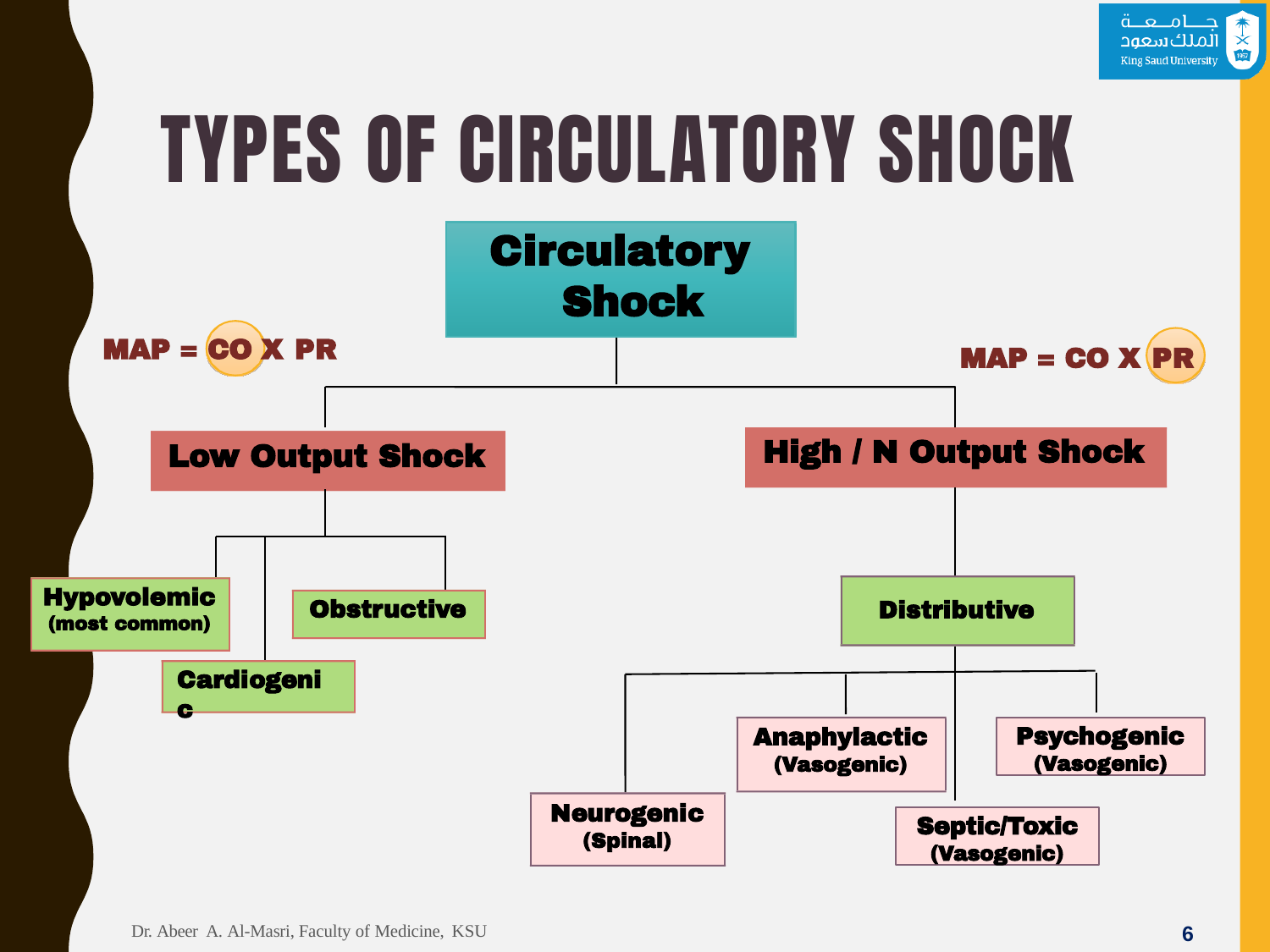

# TYPES OF CIRCULATORY SHOCK

Circulatory  Shock

MAP = CO X PR

MAP = CO X PR

High / N Output Shock

Low Output Shock

Hypovolemic
(most common)

Obstructive
Distributive

Cardiogenic

Psychogenic
(Vasogenic)

Anaphylactic
(Vasogenic)

Neurogenic
(Spinal)
Septic/Toxic
(Vasogenic)

Dr. Abeer  A. Al-Masri, Faculty of Medicine, KSU
6